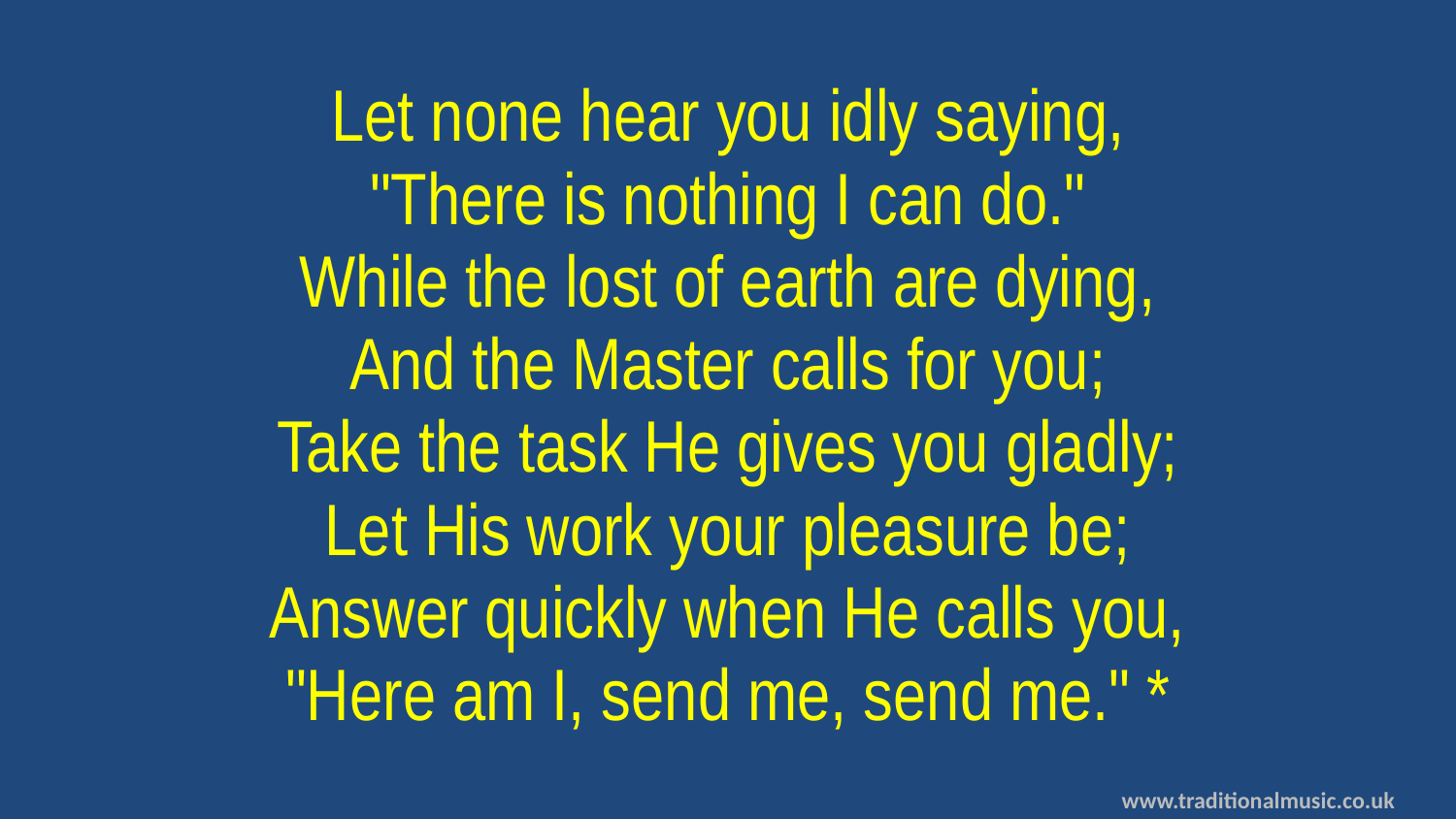

Let none hear you idly saying,
"There is nothing I can do."
While the lost of earth are dying,
And the Master calls for you;
Take the task He gives you gladly;
Let His work your pleasure be;
Answer quickly when He calls you,
"Here am I, send me, send me." *